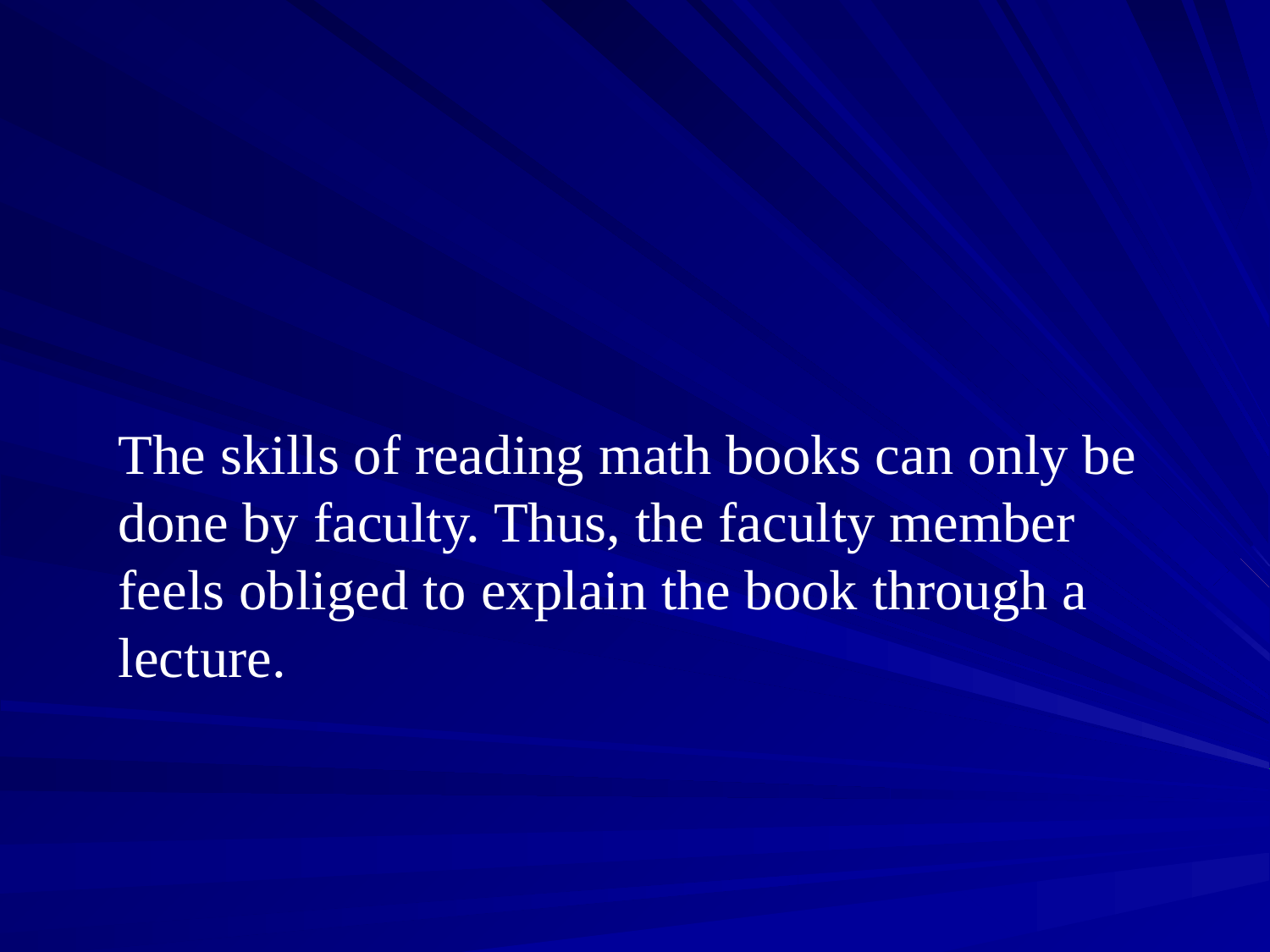

The skills of reading math books can only be done by faculty. Thus, the faculty member feels obliged to explain the book through a lecture.